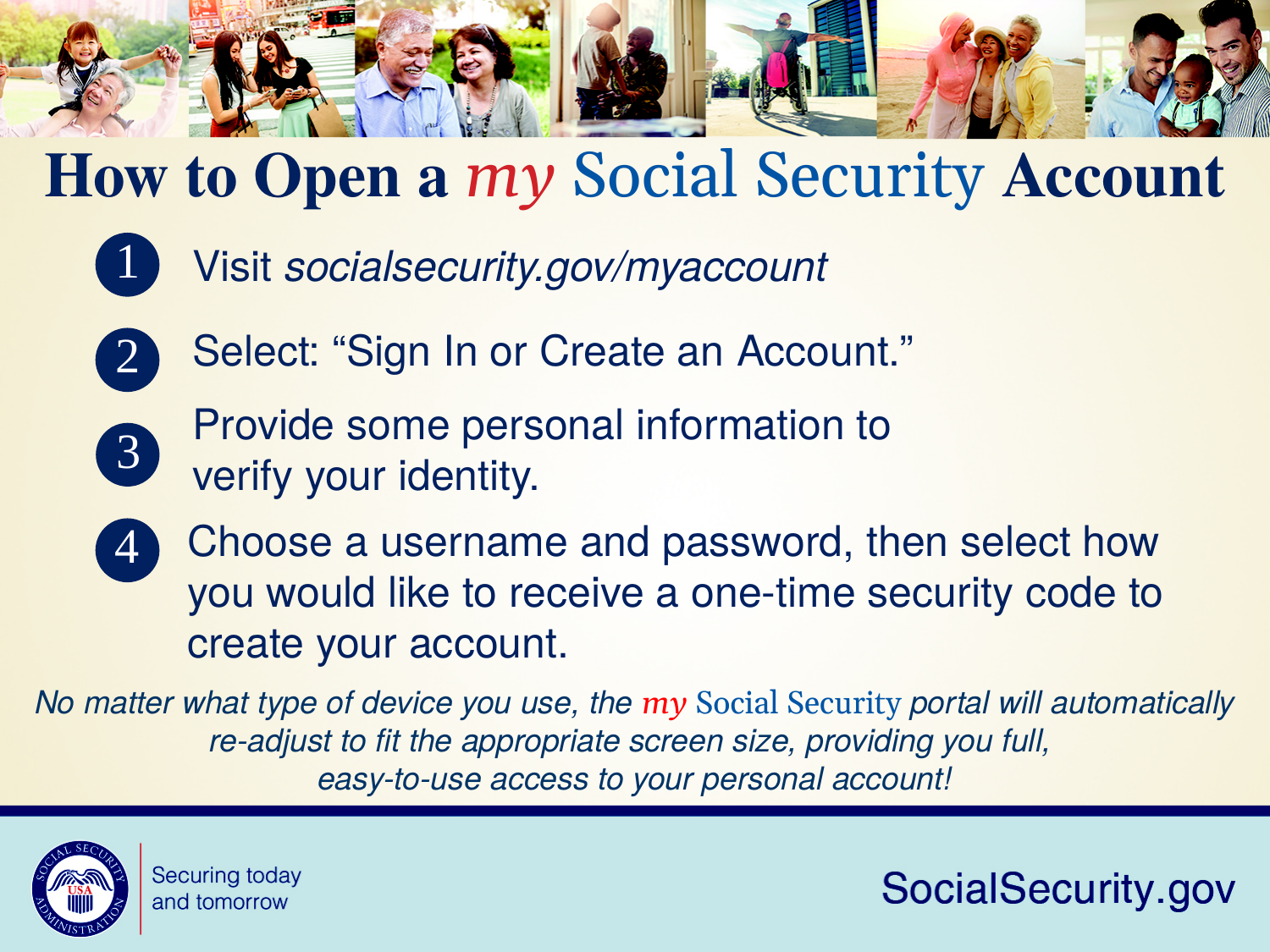

How to Open a my Social Security Account
1

Visit socialsecurity.gov/myaccount
2
Select: “Sign In or Create an Account.”

Provide some personal information to verify your identity.
3

4
Choose a username and password, then select how you would like to receive a one-time security code to create your account.

No matter what type of device you use, the my Social Security portal will automatically re-adjust to fit the appropriate screen size, providing you full,
easy-to-use access to your personal account!